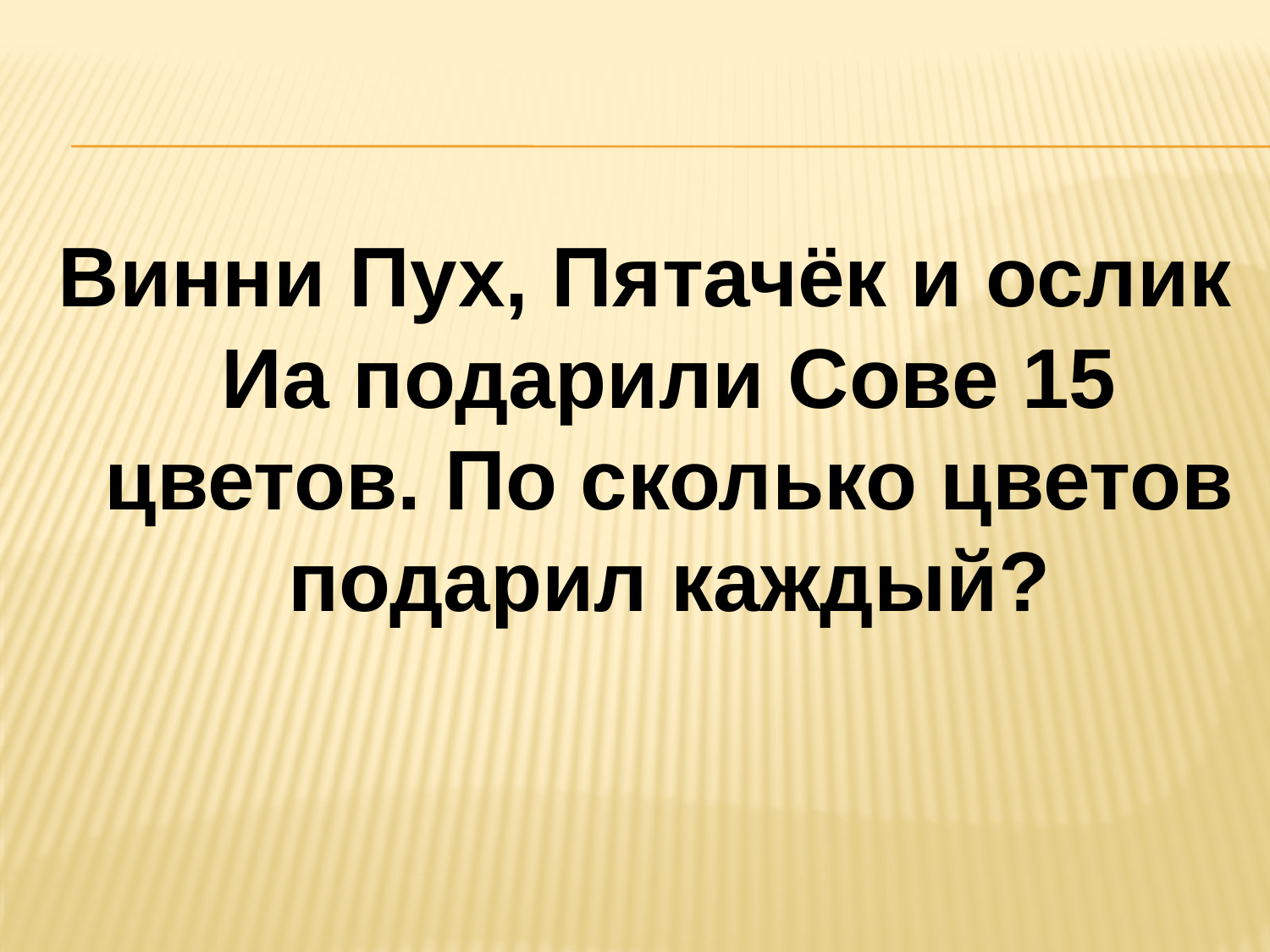

Винни Пух, Пятачёк и ослик Иа подарили Сове 15 цветов. По сколько цветов подарил каждый?